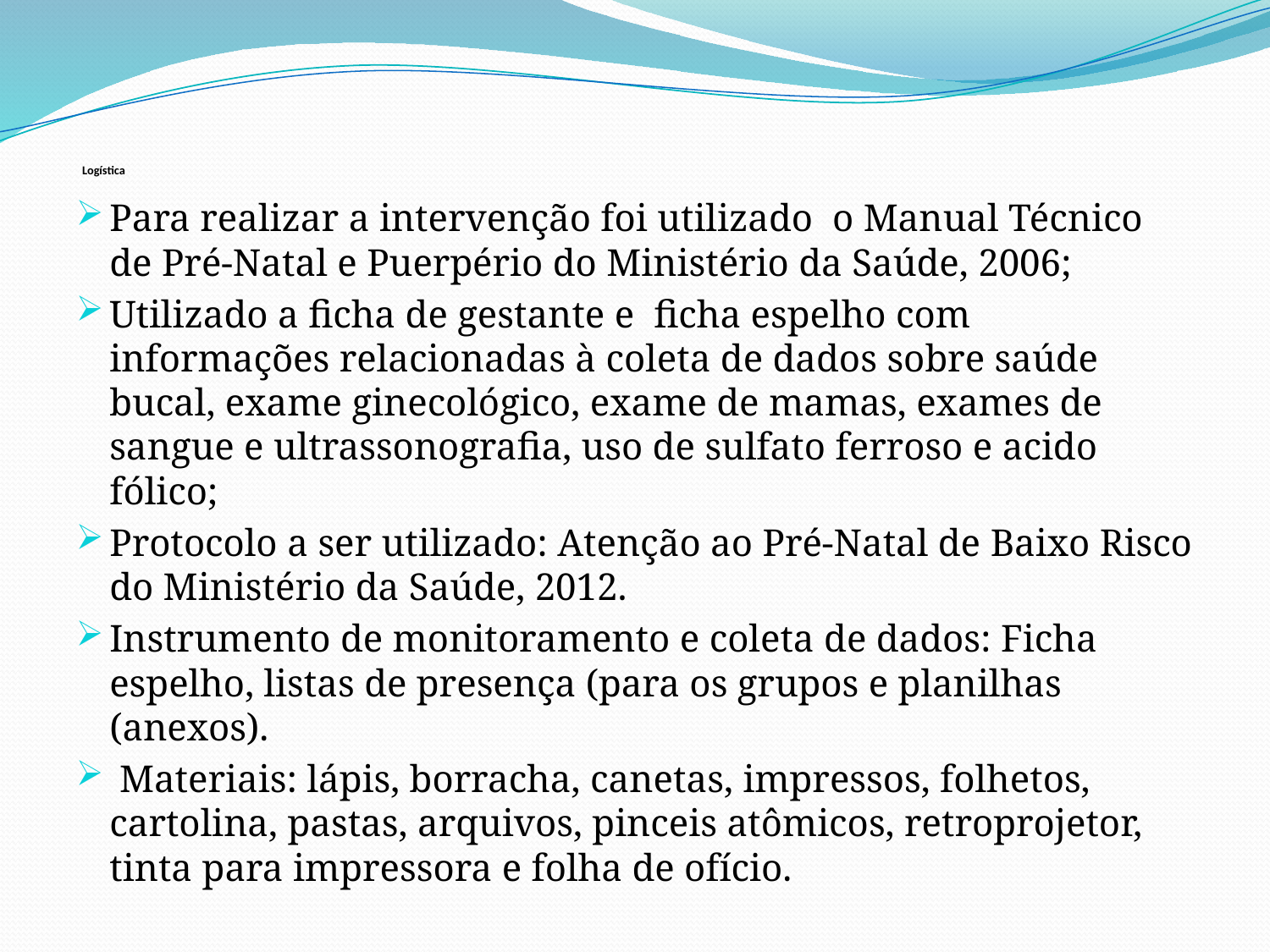

# Logística
Para realizar a intervenção foi utilizado  o Manual Técnico de Pré-Natal e Puerpério do Ministério da Saúde, 2006;
Utilizado a ficha de gestante e  ficha espelho com informações relacionadas à coleta de dados sobre saúde bucal, exame ginecológico, exame de mamas, exames de sangue e ultrassonografia, uso de sulfato ferroso e acido fólico;
Protocolo a ser utilizado: Atenção ao Pré-Natal de Baixo Risco do Ministério da Saúde, 2012.
Instrumento de monitoramento e coleta de dados: Ficha espelho, listas de presença (para os grupos e planilhas (anexos).
 Materiais: lápis, borracha, canetas, impressos, folhetos, cartolina, pastas, arquivos, pinceis atômicos, retroprojetor, tinta para impressora e folha de ofício.